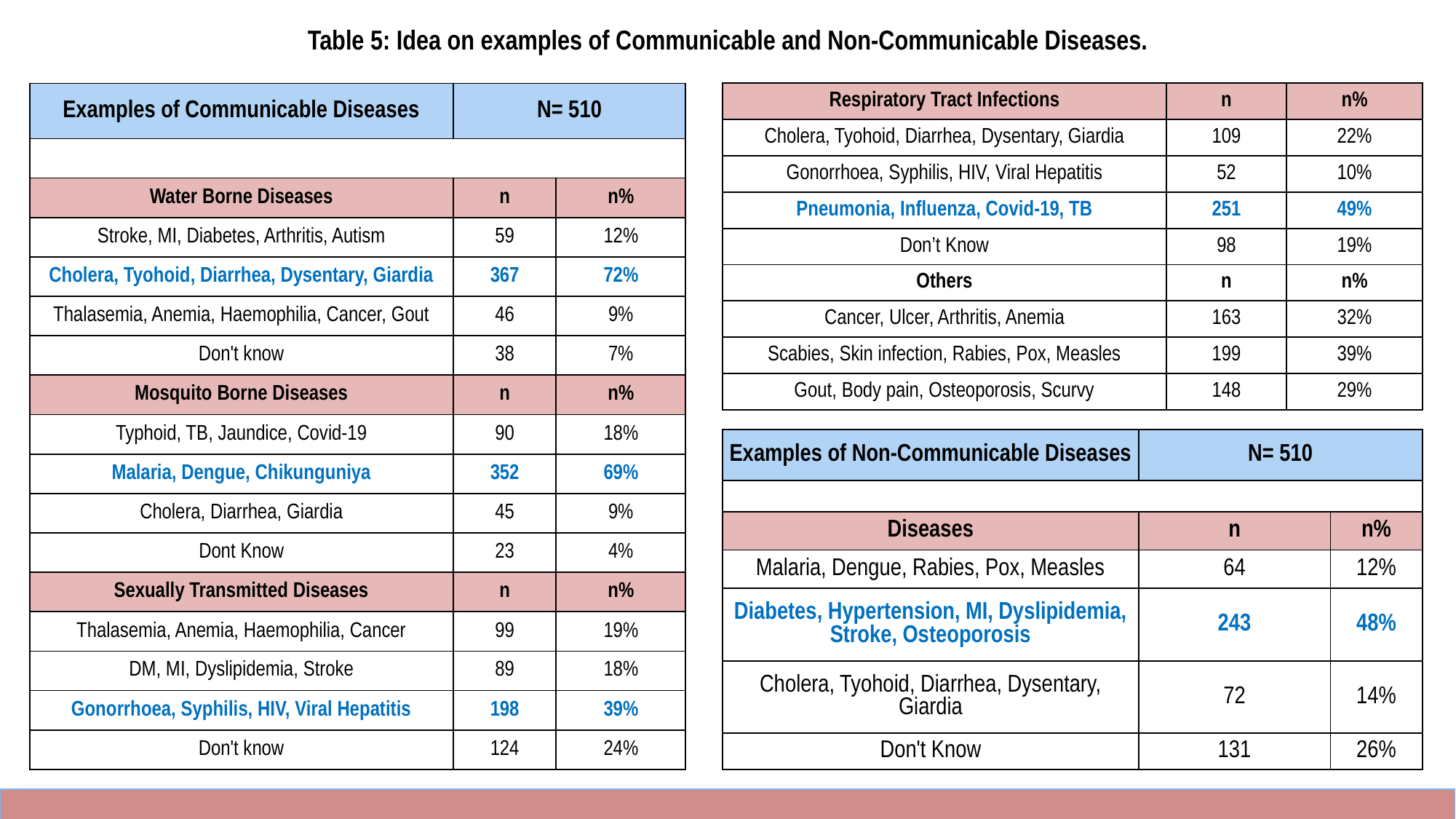

Table 5: Idea on examples of Communicable and Non-Communicable Diseases.
| Respiratory Tract Infections | n | n% |
| --- | --- | --- |
| Cholera, Tyohoid, Diarrhea, Dysentary, Giardia | 109 | 22% |
| Gonorrhoea, Syphilis, HIV, Viral Hepatitis | 52 | 10% |
| Pneumonia, Influenza, Covid-19, TB | 251 | 49% |
| Don’t Know | 98 | 19% |
| Others | n | n% |
| Cancer, Ulcer, Arthritis, Anemia | 163 | 32% |
| Scabies, Skin infection, Rabies, Pox, Measles | 199 | 39% |
| Gout, Body pain, Osteoporosis, Scurvy | 148 | 29% |
| Examples of Communicable Diseases | N= 510 |  |
| --- | --- | --- |
|  |  |  |
| Water Borne Diseases | n | n% |
| Stroke, MI, Diabetes, Arthritis, Autism | 59 | 12% |
| Cholera, Tyohoid, Diarrhea, Dysentary, Giardia | 367 | 72% |
| Thalasemia, Anemia, Haemophilia, Cancer, Gout | 46 | 9% |
| Don't know | 38 | 7% |
| Mosquito Borne Diseases | n | n% |
| Typhoid, TB, Jaundice, Covid-19 | 90 | 18% |
| Malaria, Dengue, Chikunguniya | 352 | 69% |
| Cholera, Diarrhea, Giardia | 45 | 9% |
| Dont Know | 23 | 4% |
| Sexually Transmitted Diseases | n | n% |
| Thalasemia, Anemia, Haemophilia, Cancer | 99 | 19% |
| DM, MI, Dyslipidemia, Stroke | 89 | 18% |
| Gonorrhoea, Syphilis, HIV, Viral Hepatitis | 198 | 39% |
| Don't know | 124 | 24% |
| Examples of Non-Communicable Diseases | N= 510 |  |
| --- | --- | --- |
|  |  |  |
| Diseases | n | n% |
| Malaria, Dengue, Rabies, Pox, Measles | 64 | 12% |
| Diabetes, Hypertension, MI, Dyslipidemia, Stroke, Osteoporosis | 243 | 48% |
| Cholera, Tyohoid, Diarrhea, Dysentary, Giardia | 72 | 14% |
| Don't Know | 131 | 26% |